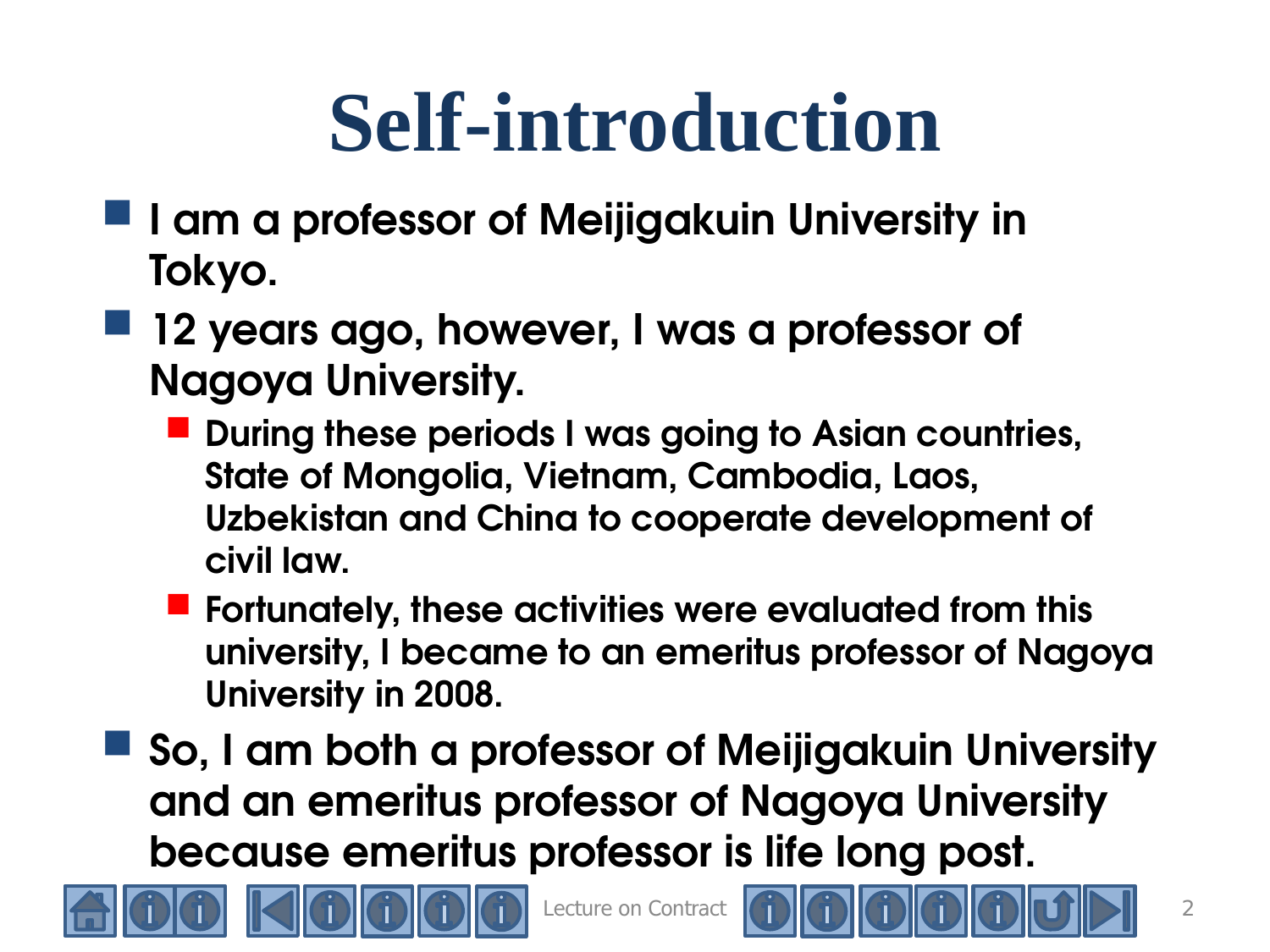

# Self-introduction
I am a professor of Meijigakuin University in Tokyo.
12 years ago, however, I was a professor of Nagoya University.
During these periods I was going to Asian countries,  State of Mongolia, Vietnam, Cambodia, Laos, Uzbekistan and China to cooperate development of civil law.
Fortunately, these activities were evaluated from this university, I became to an emeritus professor of Nagoya University in 2008.
So, I am both a professor of Meijigakuin University and an emeritus professor of Nagoya University because emeritus professor is life long post.
Lecture on Contract
2